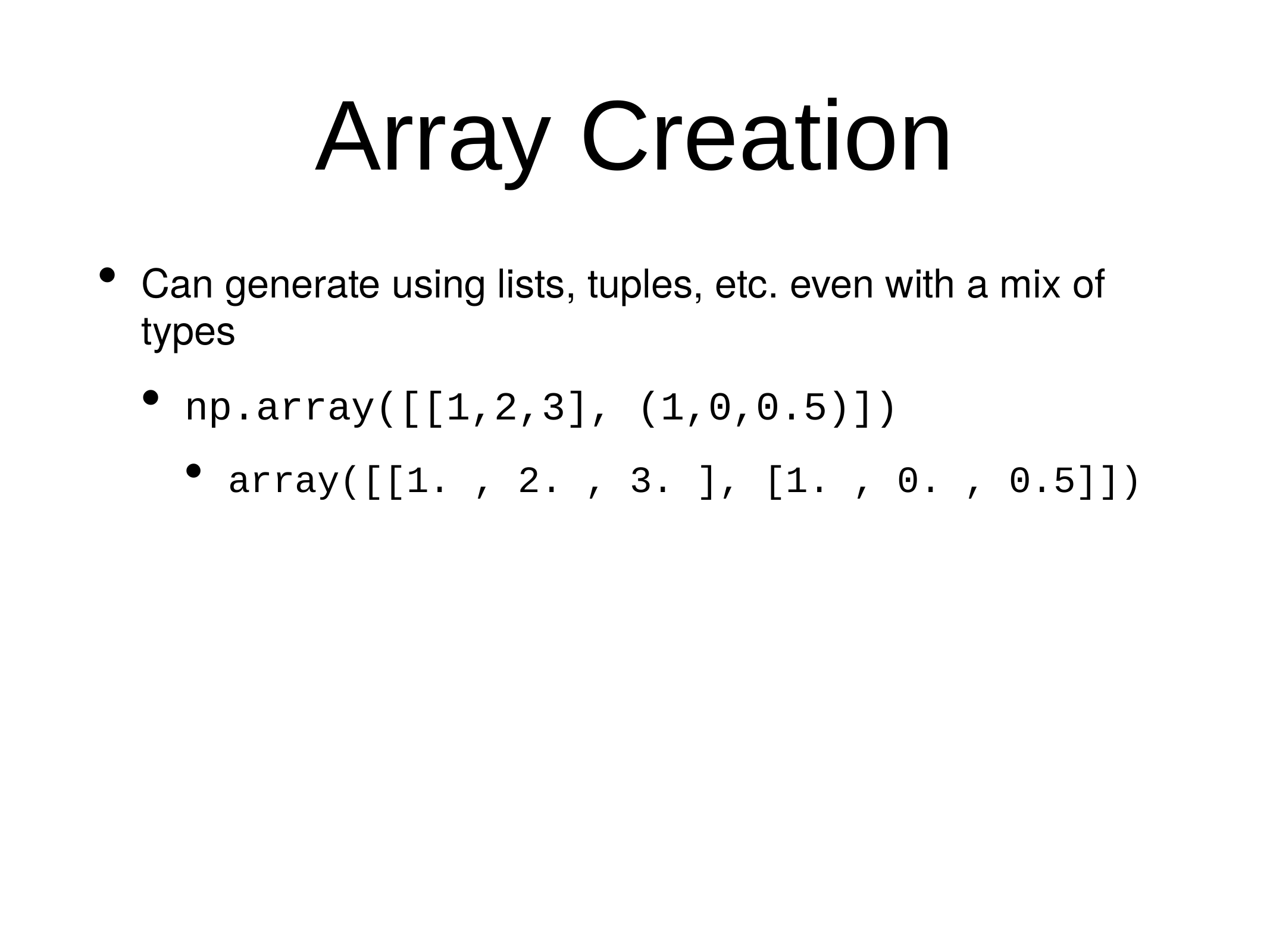

# Array Creation
Can generate using lists, tuples, etc. even with a mix of types
np.array([[1,2,3], (1,0,0.5)])
array([[1. , 2. , 3. ], [1. , 0. , 0.5]])